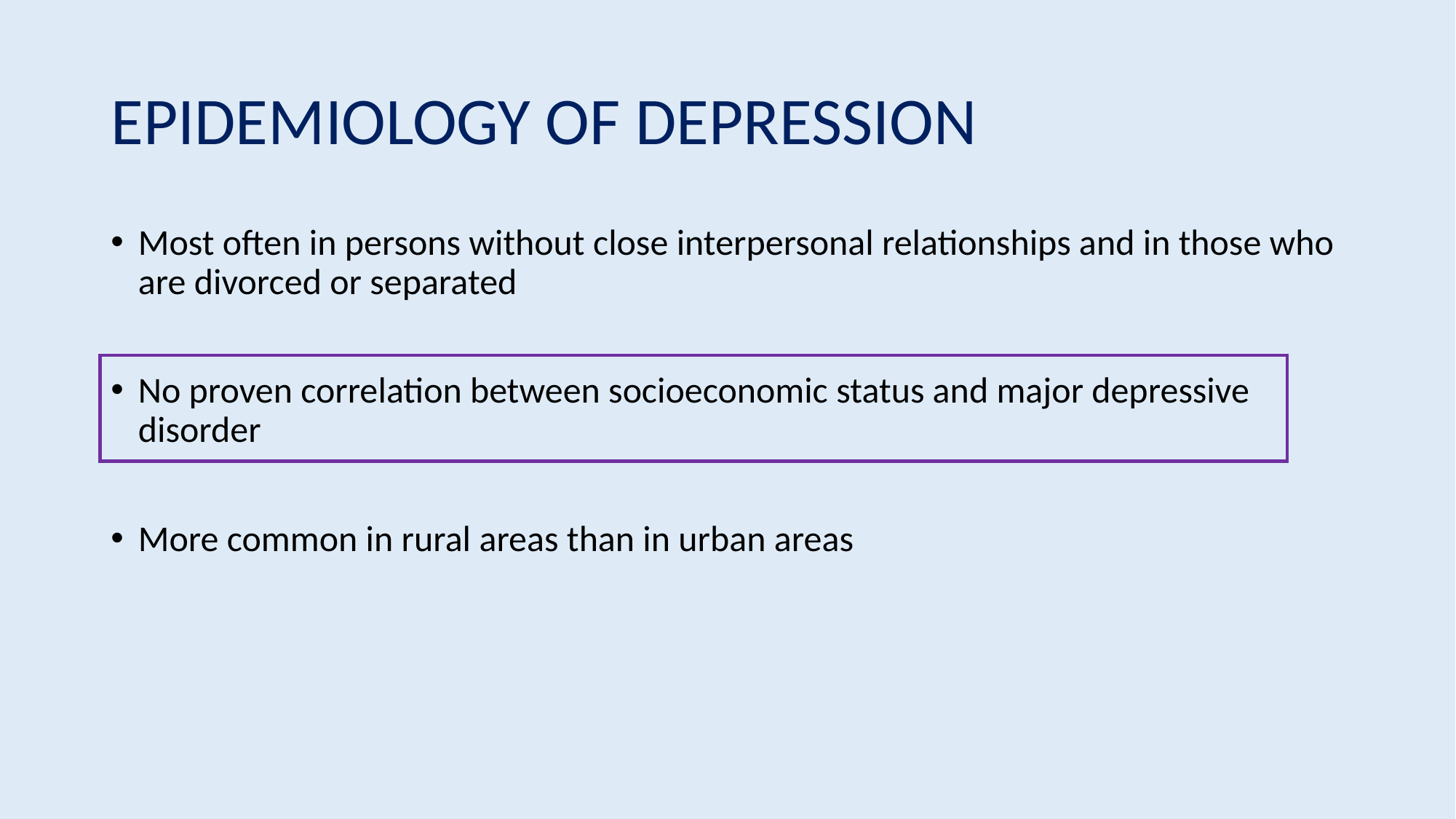

# EPIDEMIOLOGY OF DEPRESSION
Most often in persons without close interpersonal relationships and in those who are divorced or separated

No proven correlation between socioeconomic status and major depressive disorder

More common in rural areas than in urban areas